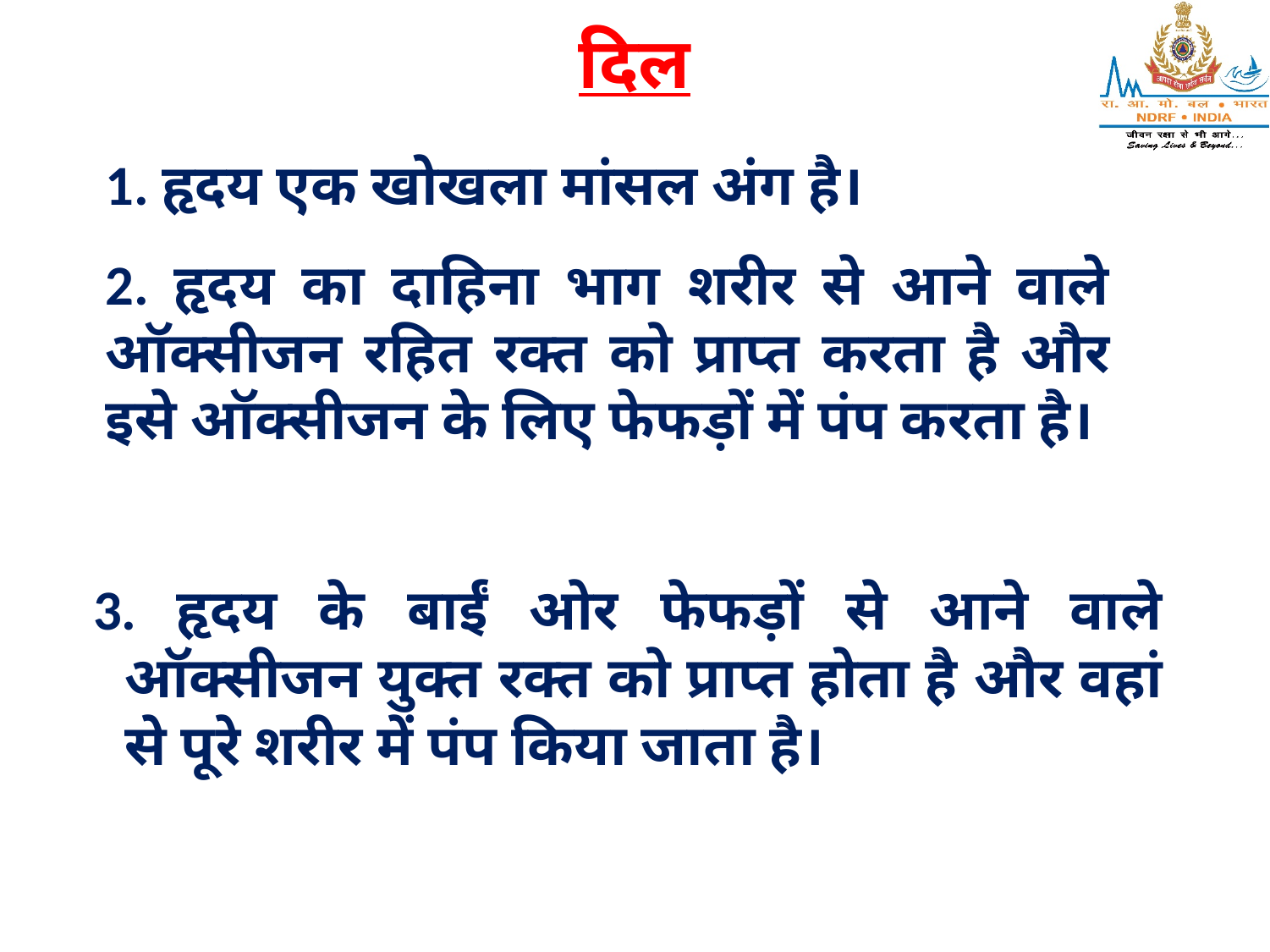

# दिल
1. हृदय एक खोखला मांसल अंग है।
2. हृदय का दाहिना भाग शरीर से आने वाले ऑक्सीजन रहित रक्त को प्राप्त करता है और इसे ऑक्सीजन के लिए फेफड़ों में पंप करता है।
3. हृदय के बाईं ओर फेफड़ों से आने वाले ऑक्सीजन युक्त रक्त को प्राप्त होता है और वहां से पूरे शरीर में पंप किया जाता है।